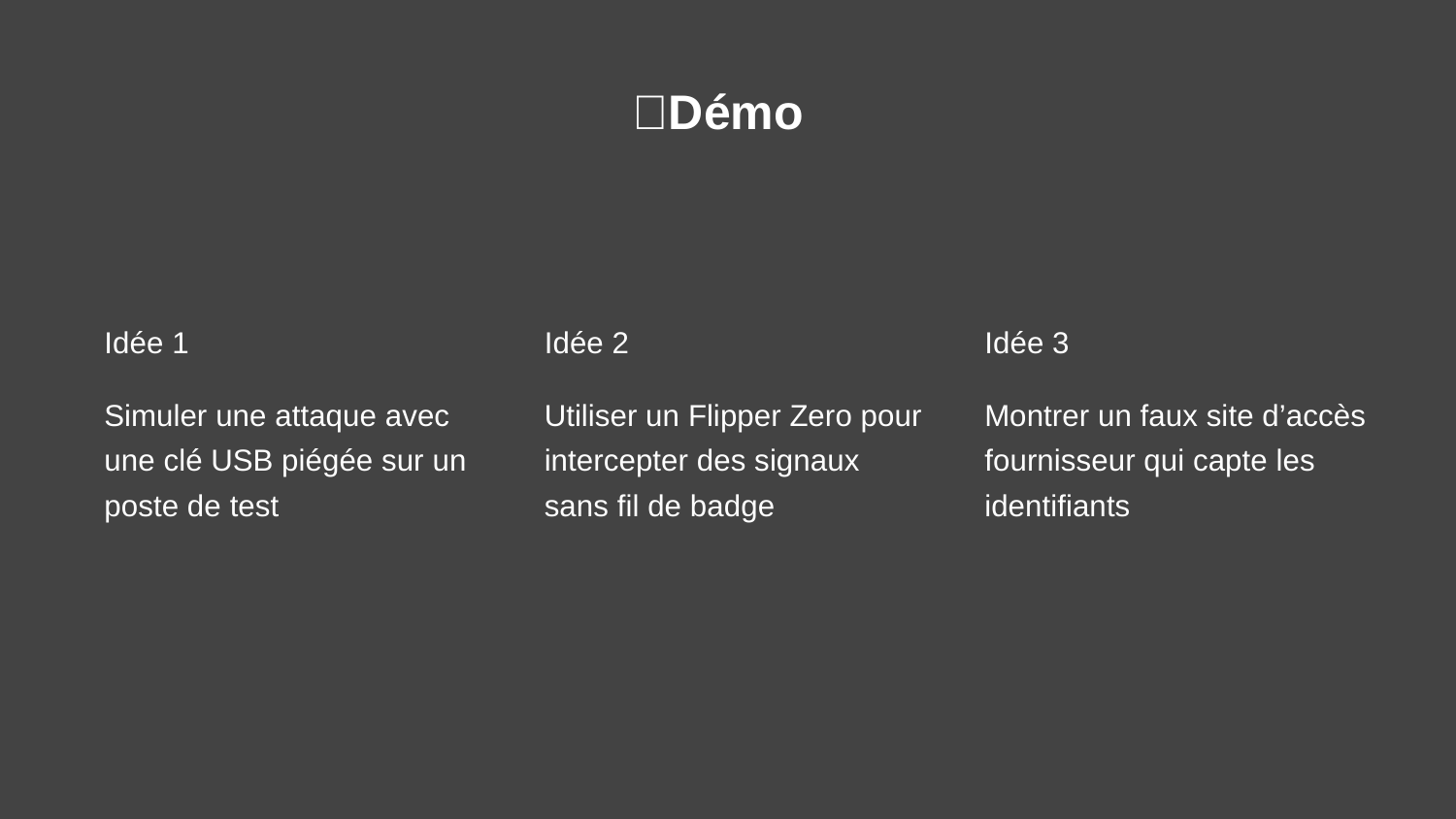

🧪Démo
Idée 1
Idée 2
Idée 3
Simuler une attaque avec une clé USB piégée sur un poste de test
Utiliser un Flipper Zero pour intercepter des signaux sans fil de badge
Montrer un faux site d’accès fournisseur qui capte les identifiants